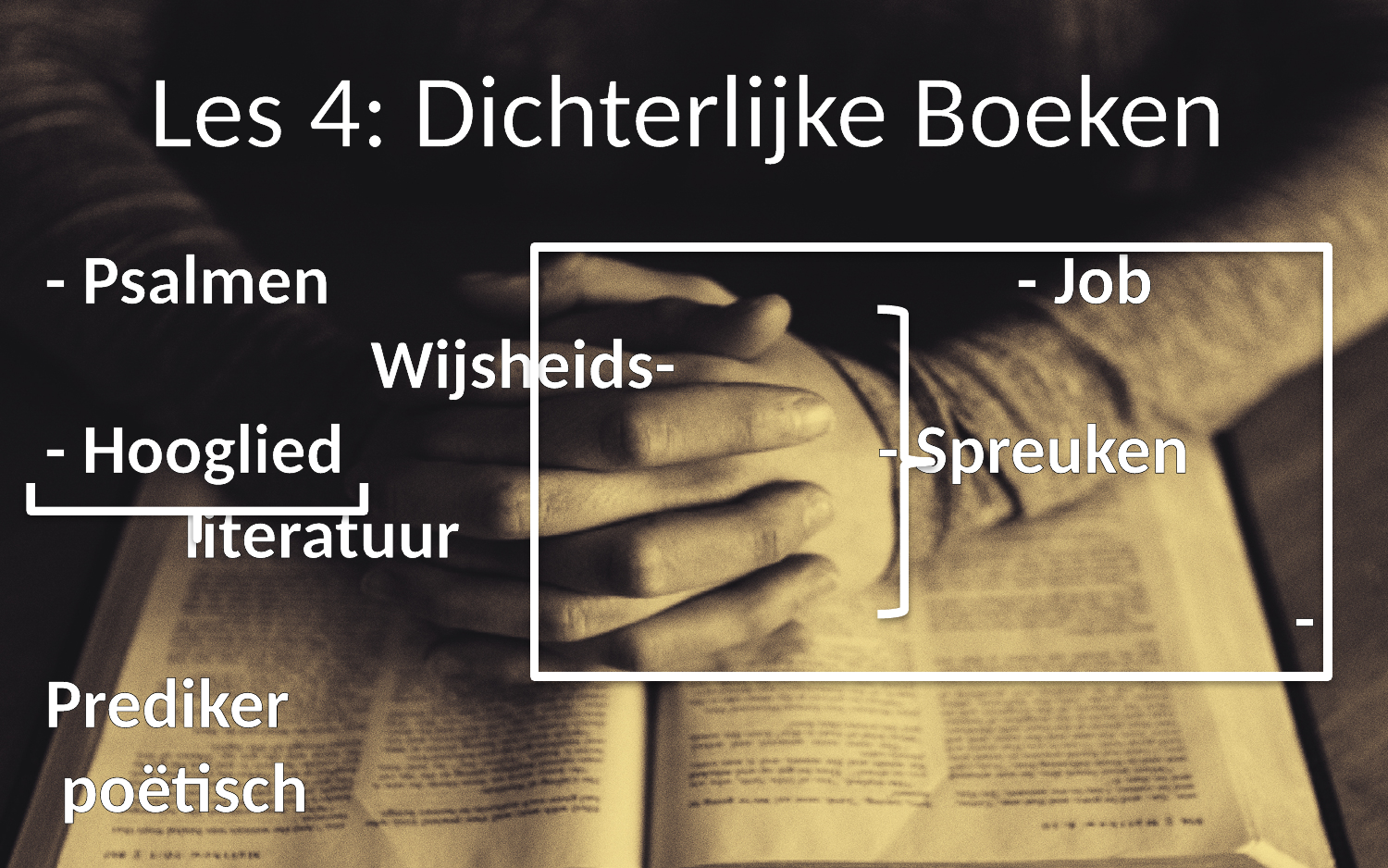

Les 4: Dichterlijke Boeken
# - Psalmen					- Job				   Wijsheids- - Hooglied				- Spreuken		literatuur - Prediker poëtisch